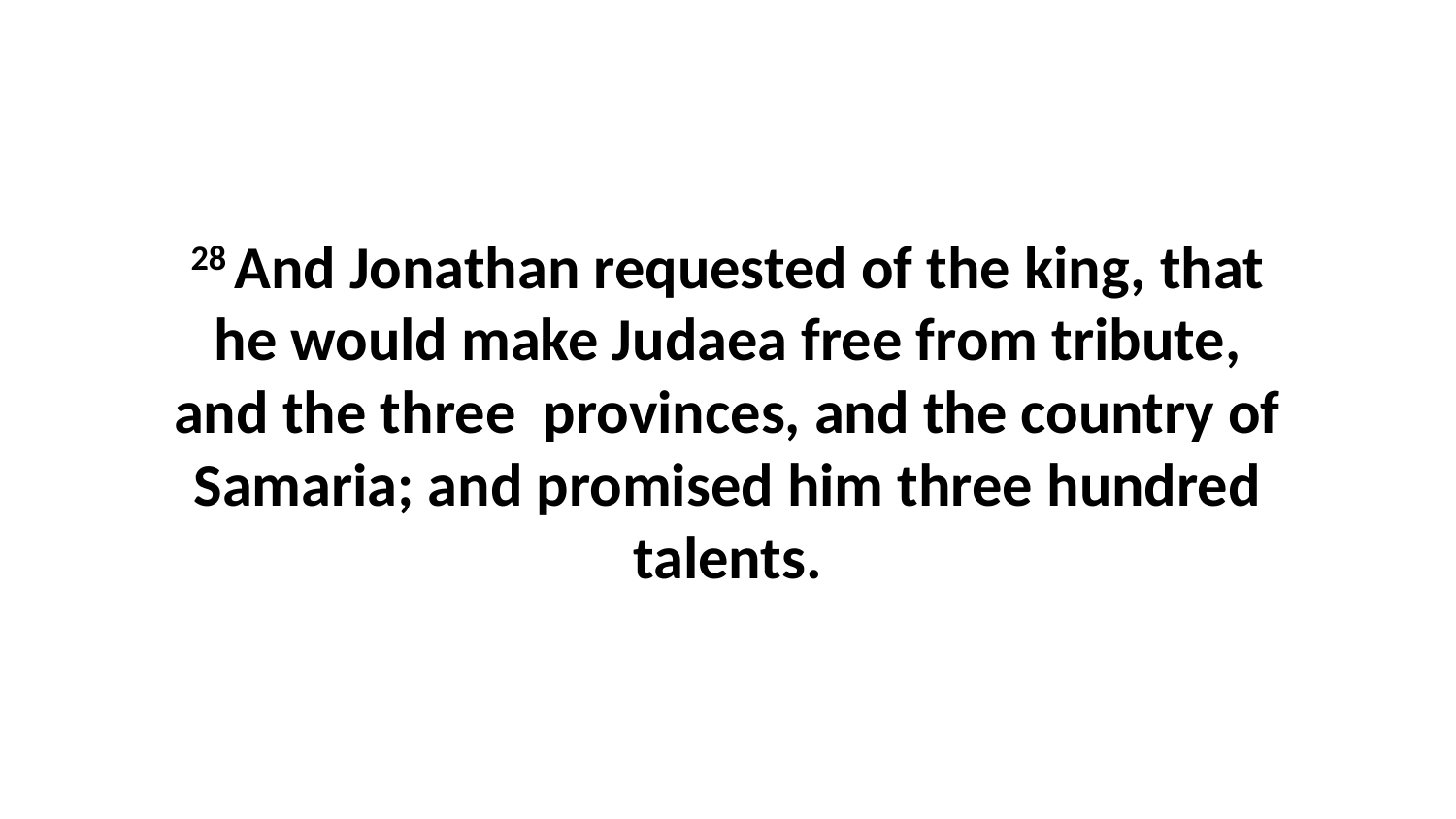

28 And Jonathan requested of the king, that he would make Judaea free from tribute, and the three  provinces, and the country of Samaria; and promised him three hundred talents.